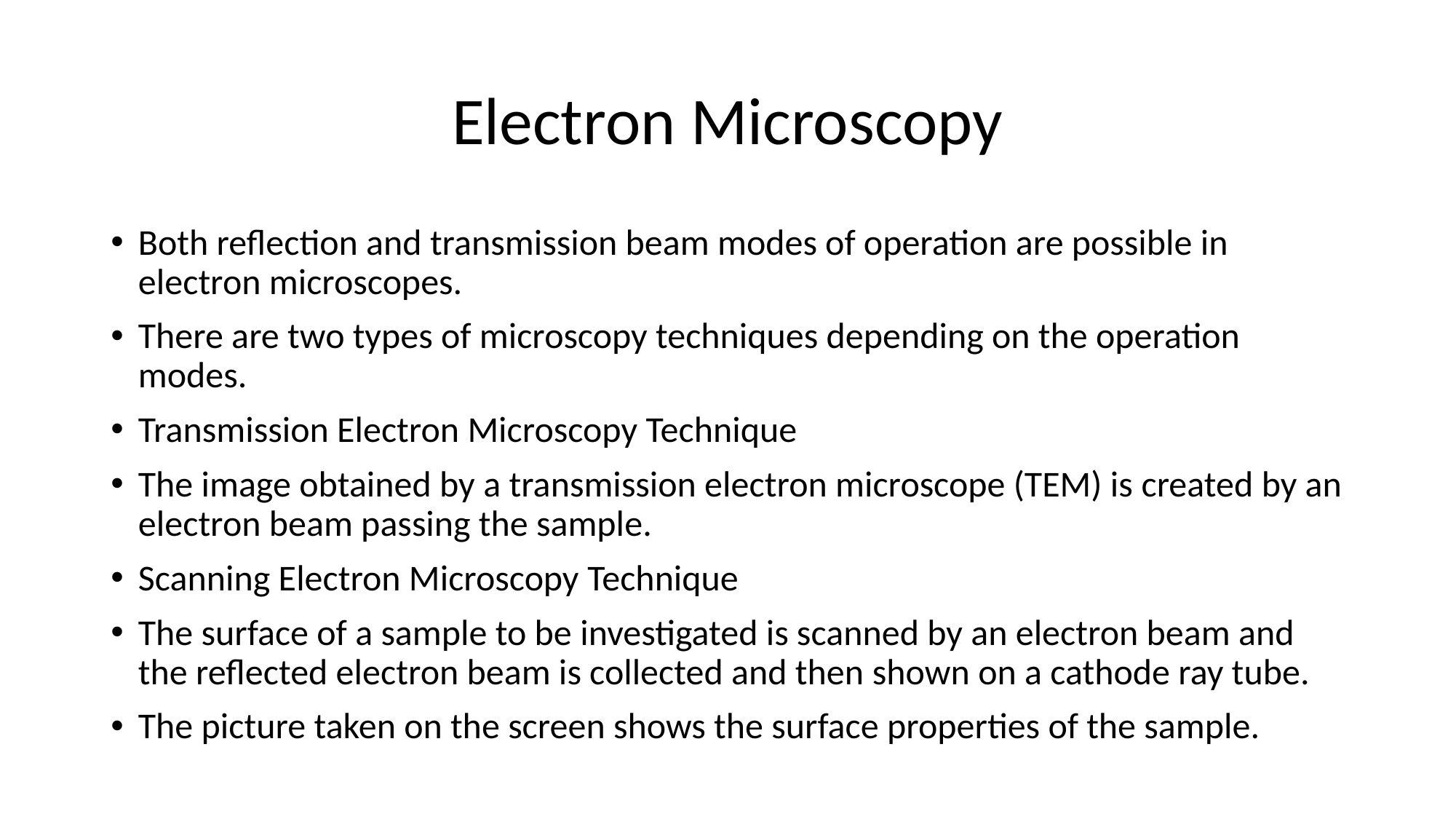

# Electron Microscopy
Both reflection and transmission beam modes of operation are possible in electron microscopes.
There are two types of microscopy techniques depending on the operation modes.
Transmission Electron Microscopy Technique
The image obtained by a transmission electron microscope (TEM) is created by an electron beam passing the sample.
Scanning Electron Microscopy Technique
The surface of a sample to be investigated is scanned by an electron beam and the reflected electron beam is collected and then shown on a cathode ray tube.
The picture taken on the screen shows the surface properties of the sample.